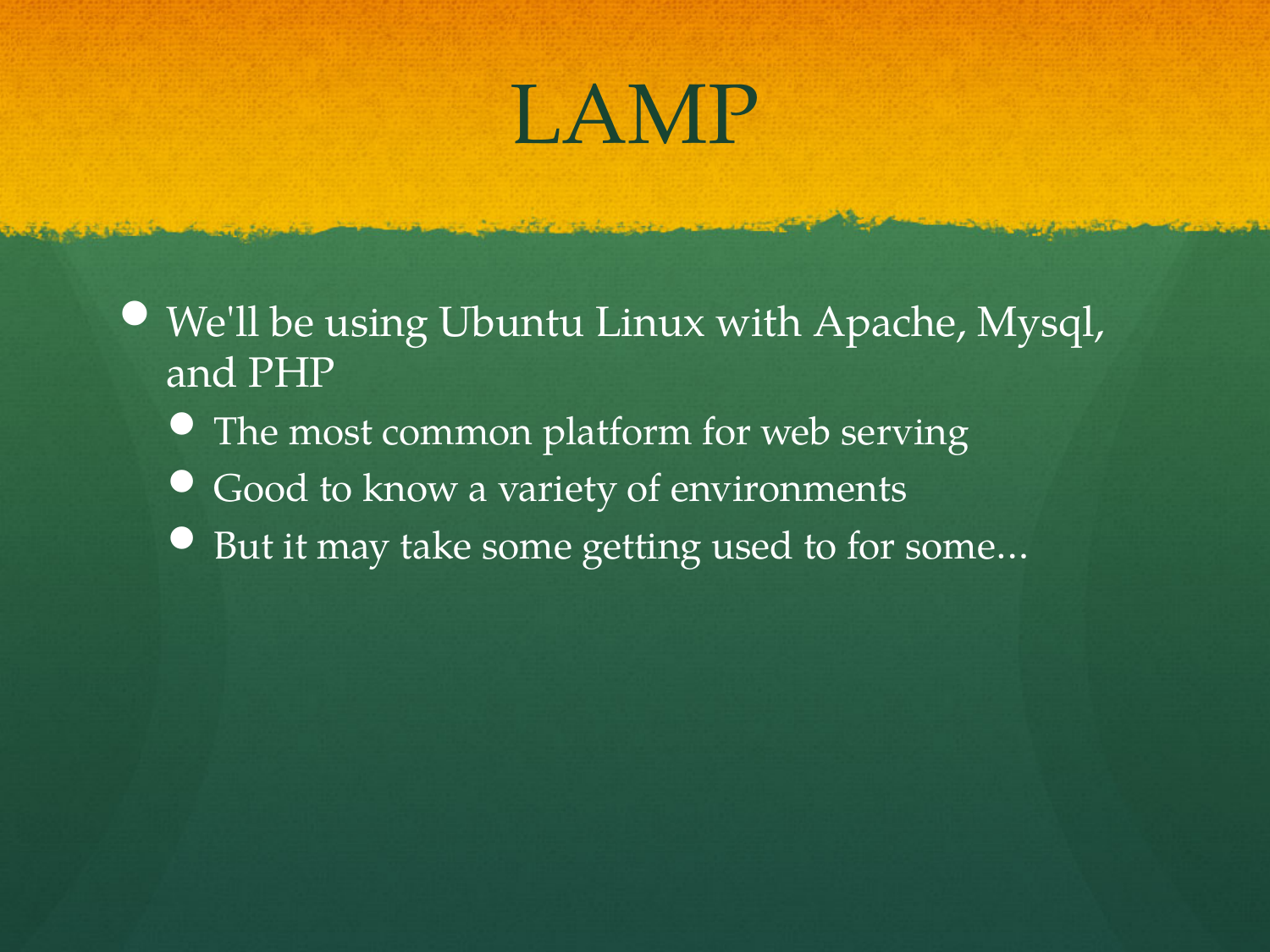

# LAMP
We'll be using Ubuntu Linux with Apache, Mysql, and PHP
The most common platform for web serving
Good to know a variety of environments
But it may take some getting used to for some…